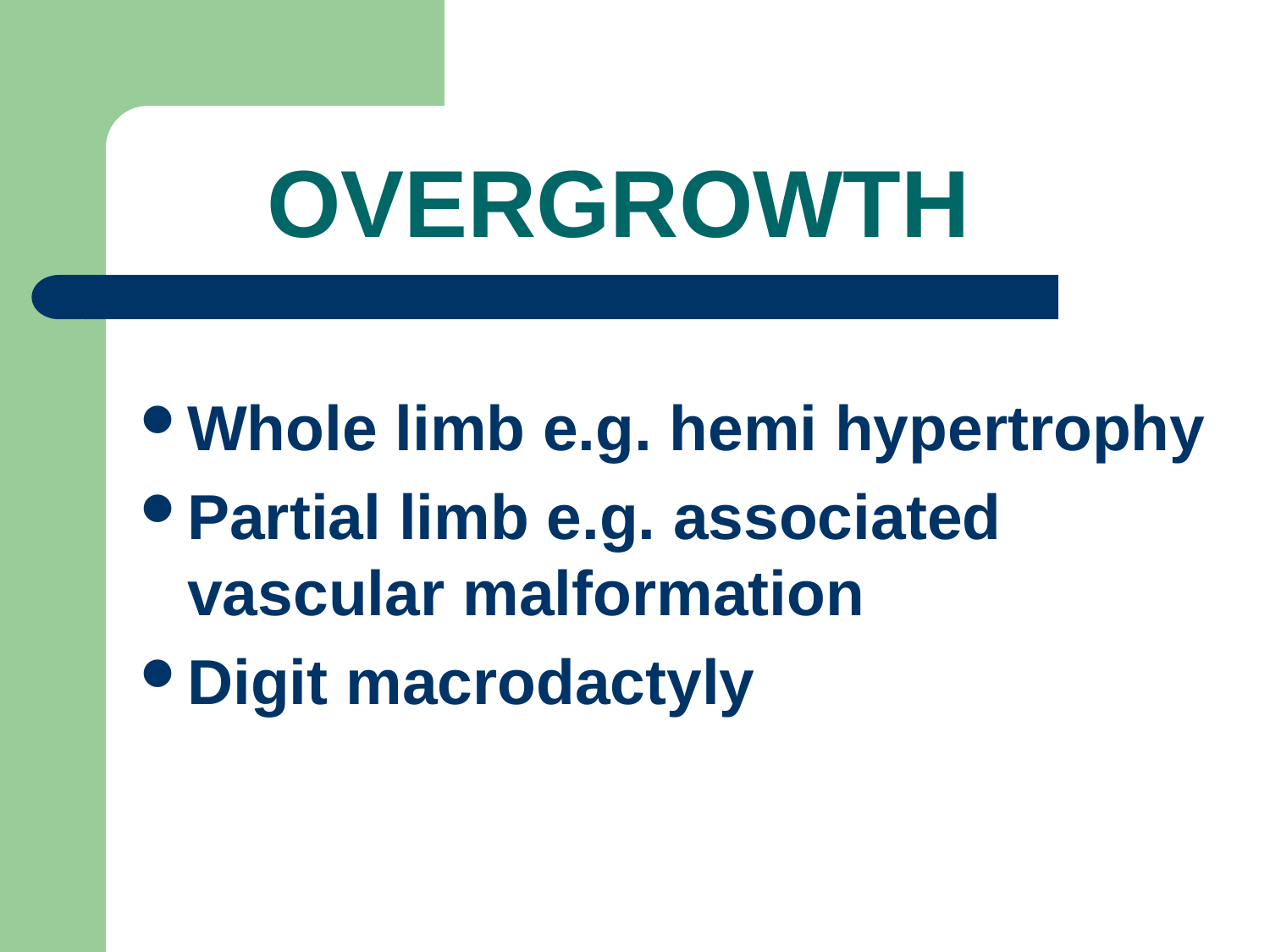

# OVERGROWTH
Whole limb e.g. hemi hypertrophy
Partial limb e.g. associated vascular malformation
Digit macrodactyly